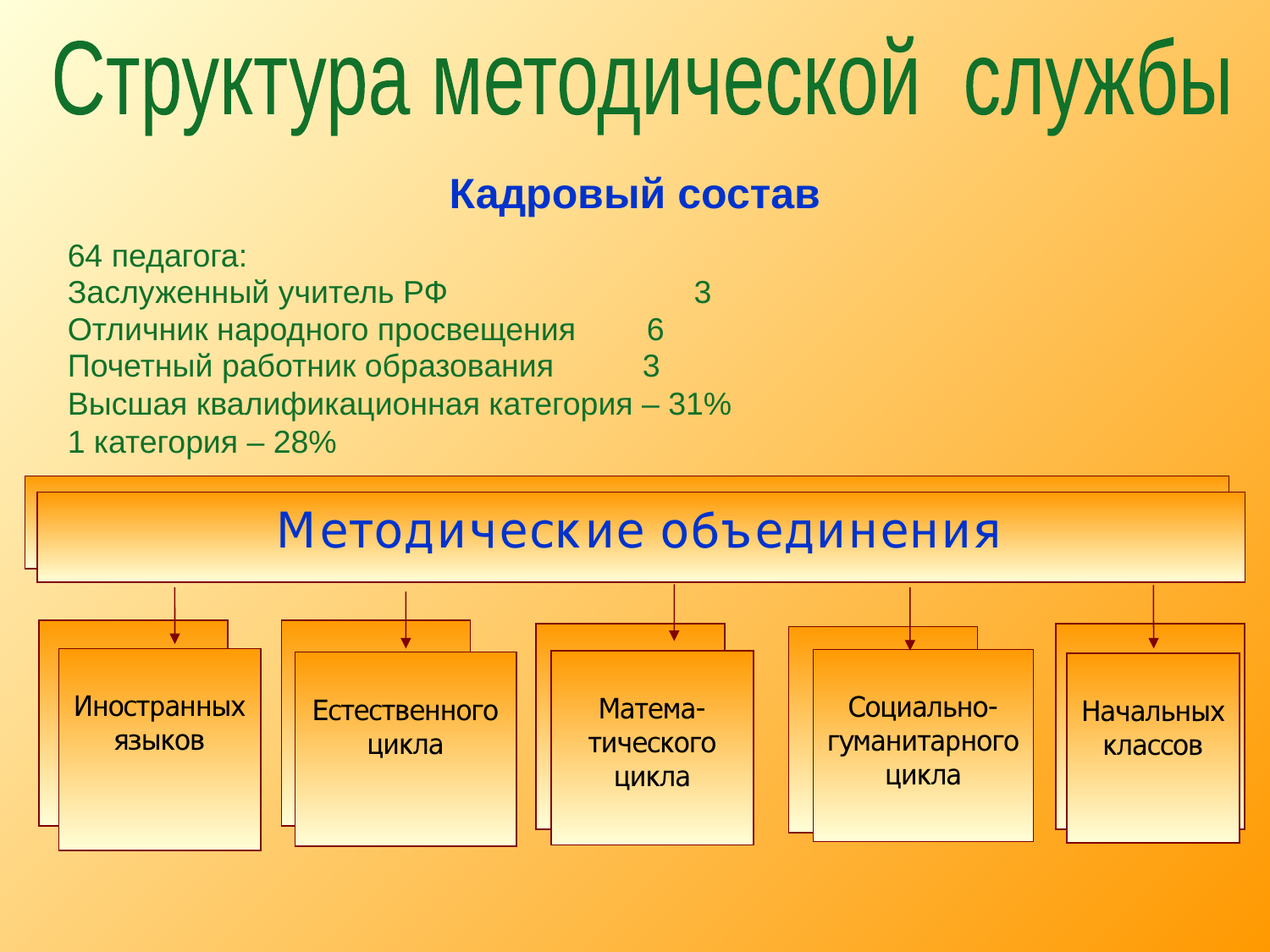

Структура методической  службы

Кадровый состав
64 педагога:
Заслуженный учитель РФ             	        3
Отличник народного просвещения        6
Почетный работник образования          3
Высшая квалификационная категория – 31%
1 категория – 28%

Методические объединения

Иностранных языков

Социально- гуманитарного цикла

Естественного цикла

Начальных классов

Матема-тического цикла